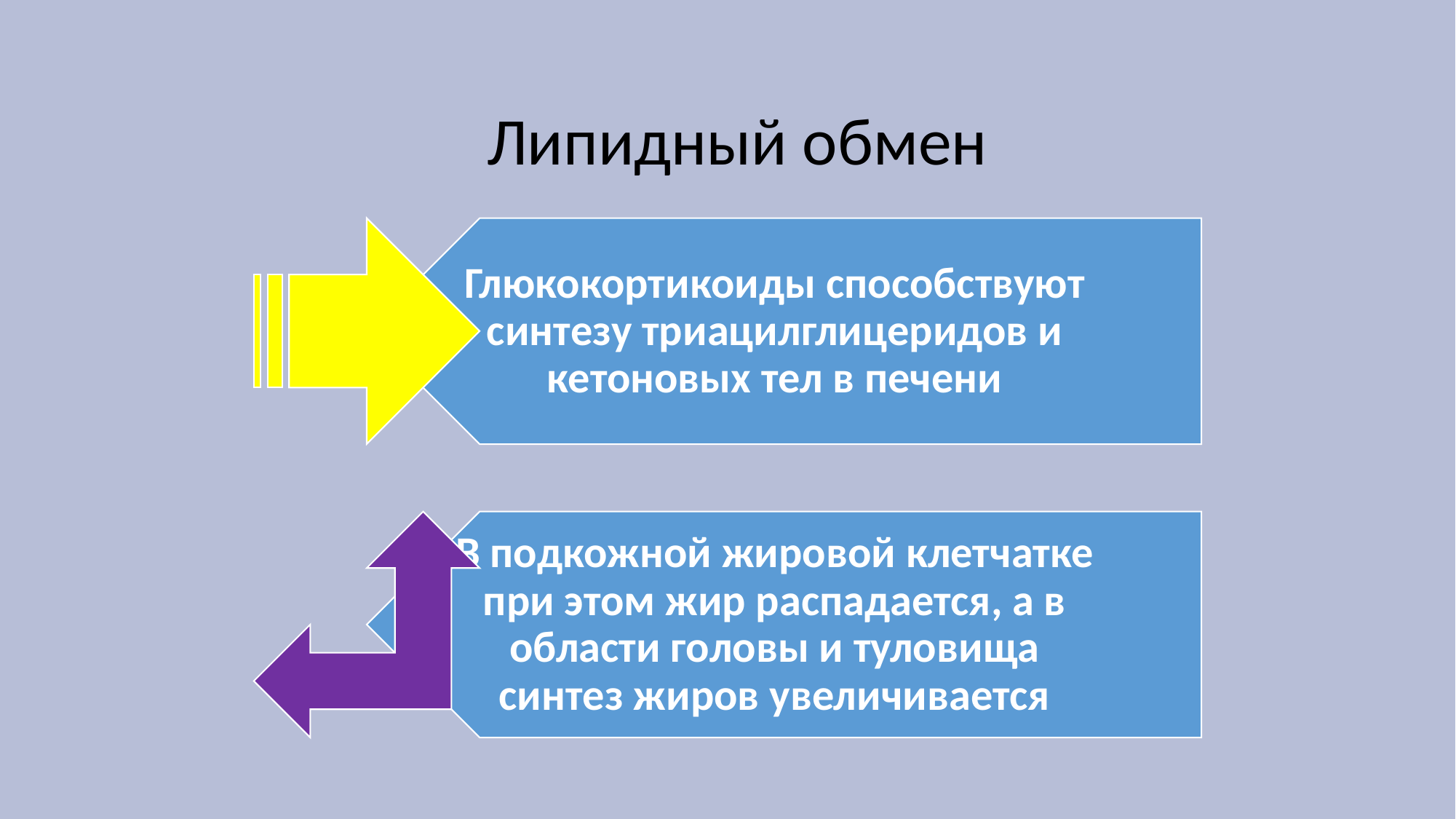

# Липидный обмен
Глюкокортикоиды способствуют синтезу триацилглицеридов и кетоновых тел в печени
В подкожной жировой клетчатке при этом жир распадается, а в области головы и туловища синтез жиров увеличивается